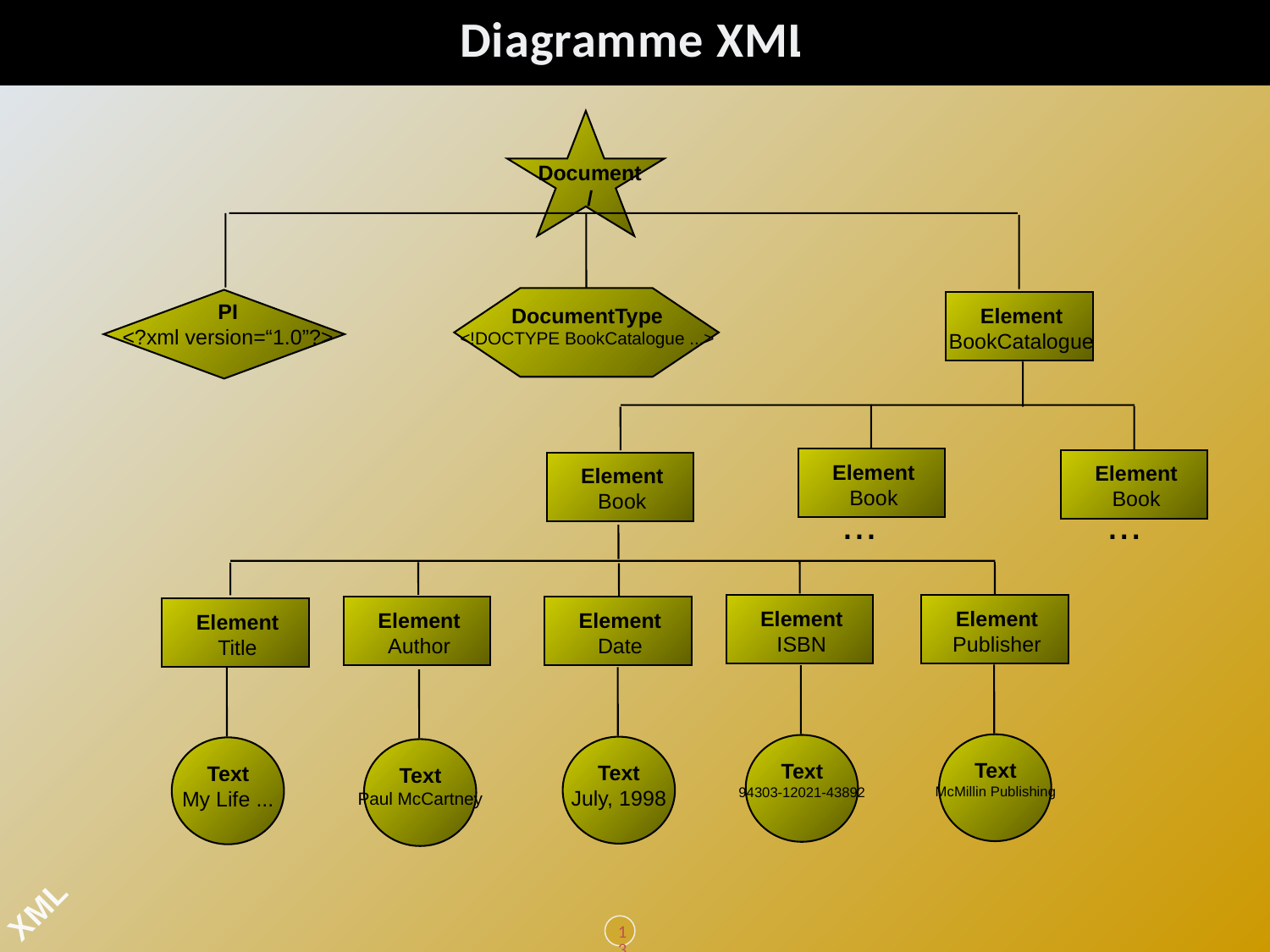

# Diagramme XML

Document
/

PI
<?xml version=“1.0”?>
DocumentType
<!DOCTYPE BookCatalogue ...>
Element
BookCatalogue

Element
Book
Element
Book
Element
Book
...
...

Element
ISBN
Element
Publisher
Element
Author
Element
Date
Element
Title

Text
McMillin Publishing
Text
94303-12021-43892
Text
July, 1998
Text
My Life ...
Text
Paul McCartney
130